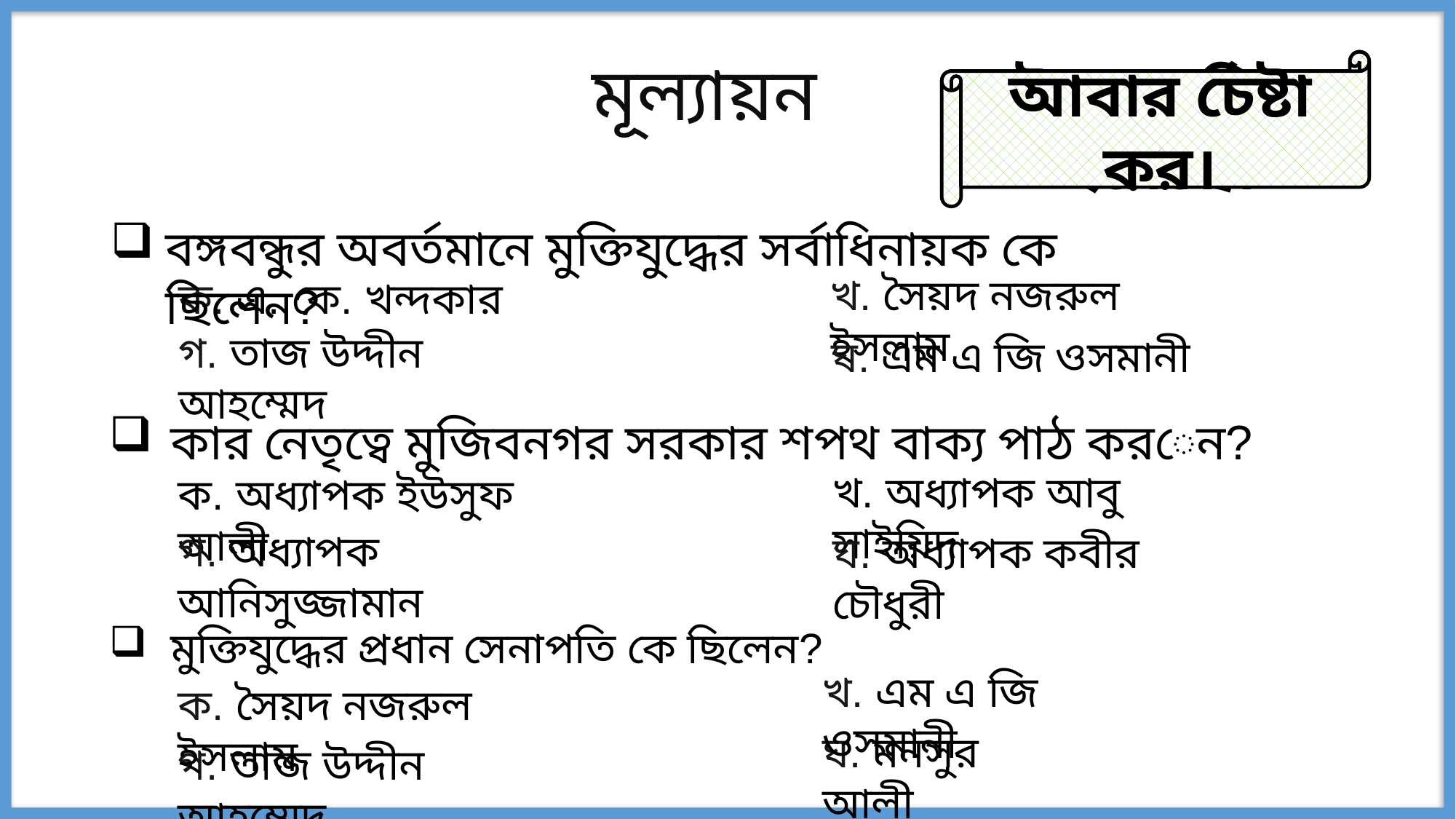

মূল্যায়ন
উত্তর সঠিক হয়েছে।
আবার চেষ্টা কর।
বঙ্গবন্ধুর অবর্তমানে মুক্তিযুদ্ধের সর্বাধিনায়ক কে ছিলেন?
খ. সৈয়দ নজরুল ইসলাম
ক. এ. কে. খন্দকার
গ. তাজ উদ্দীন আহম্মেদ
ঘ. এম এ জি ওসমানী
কার নেতৃত্বে মুজিবনগর সরকার শপথ বাক্য পাঠ করেন?
খ. অধ্যাপক আবু সাইয়িদ
ক. অধ্যাপক ইউসুফ আলী
গ. অধ্যাপক আনিসুজ্জামান
ঘ. অধ্যাপক কবীর চৌধুরী
মুক্তিযুদ্ধের প্রধান সেনাপতি কে ছিলেন?
খ. এম এ জি ওসমানী
ক. সৈয়দ নজরুল ইসলাম
ঘ. মনসুর আলী
গ. তাজ উদ্দীন আহম্মেদ